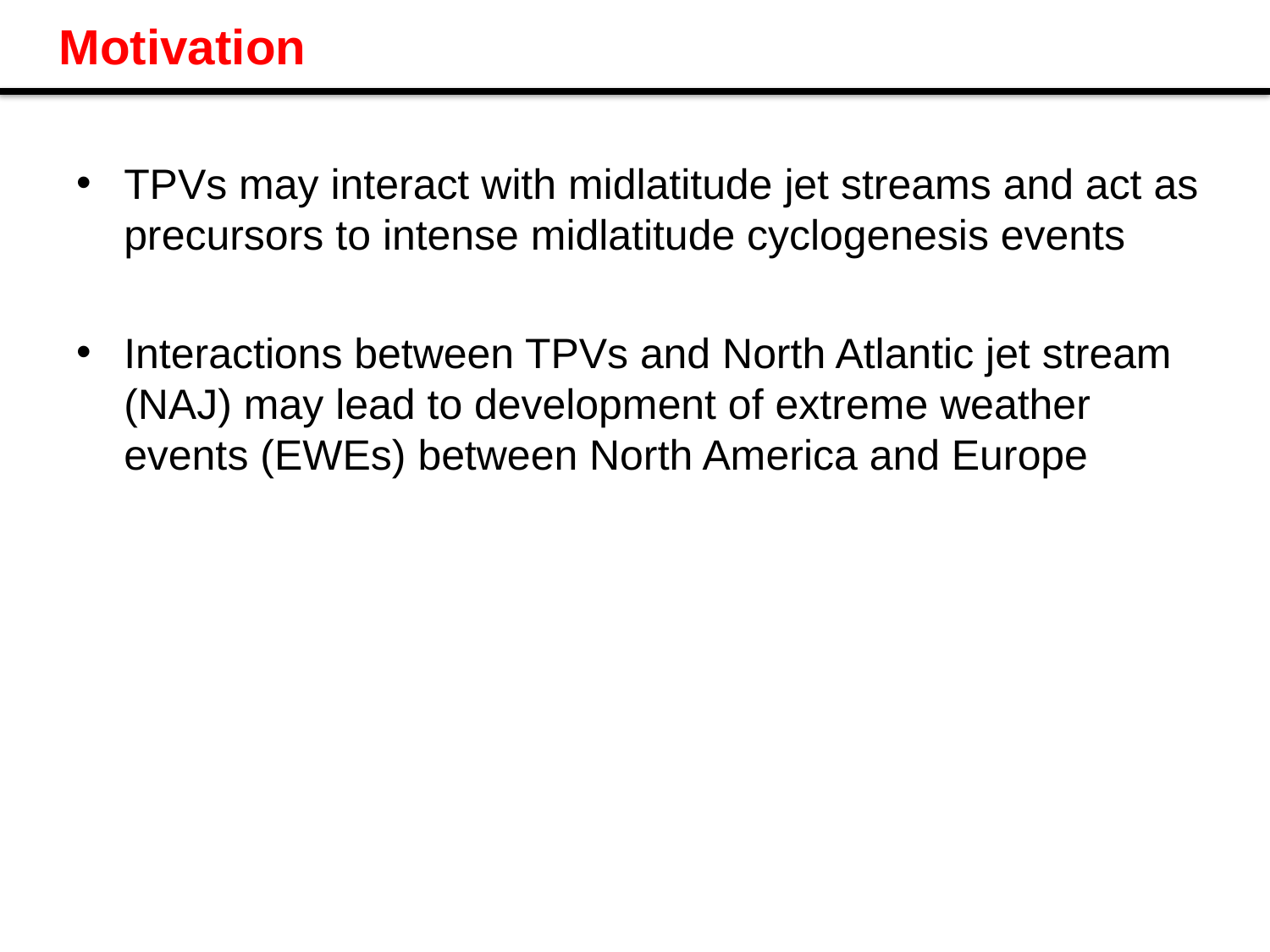

# Motivation
TPVs may interact with midlatitude jet streams and act as precursors to intense midlatitude cyclogenesis events

Interactions between TPVs and North Atlantic jet stream (NAJ) may lead to development of extreme weather events (EWEs) between North America and Europe